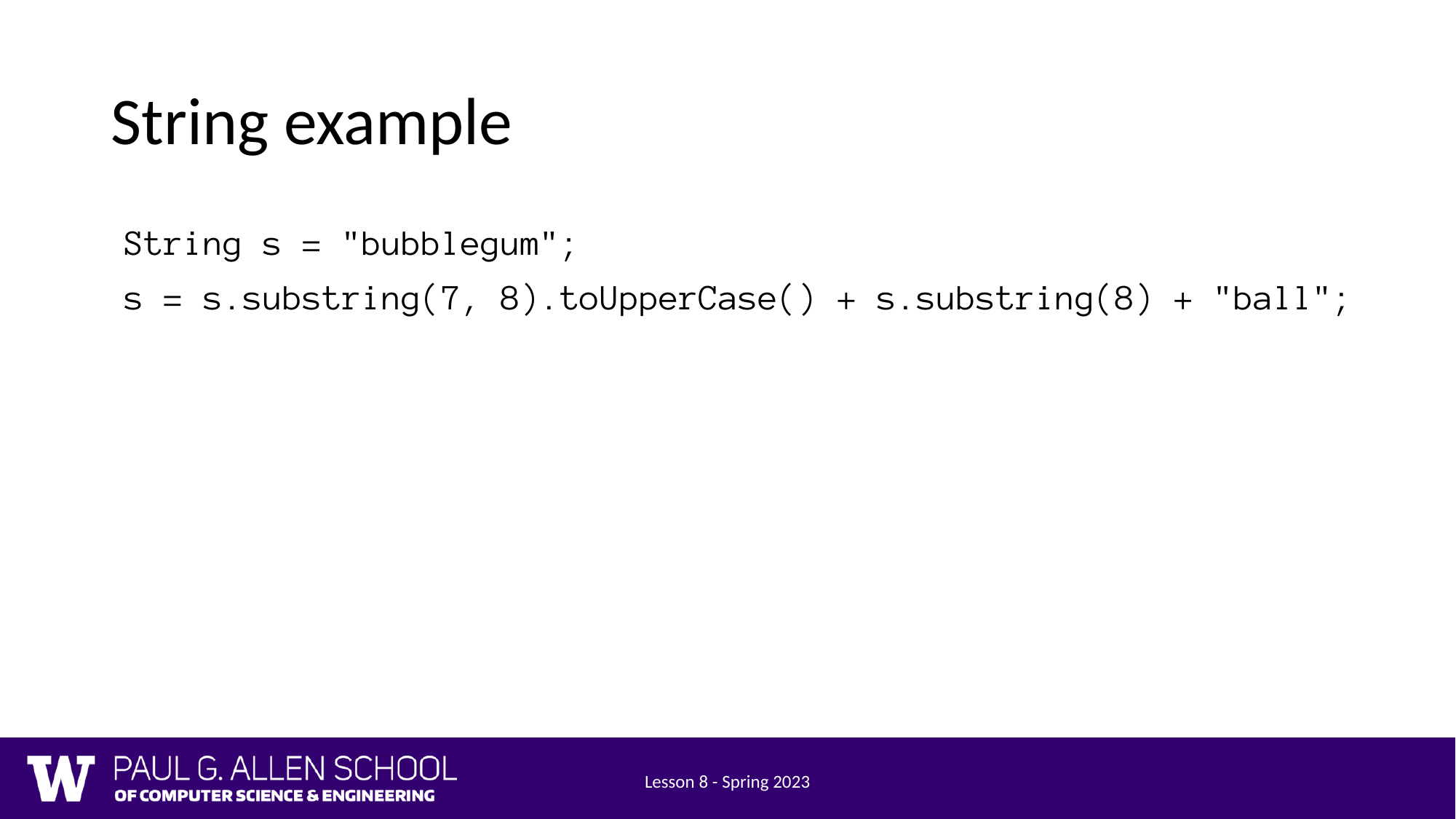

# String example
String s = "bubblegum";
s = s.substring(7, 8).toUpperCase() + s.substring(8) + "ball";
Lesson 8 - Spring 2023